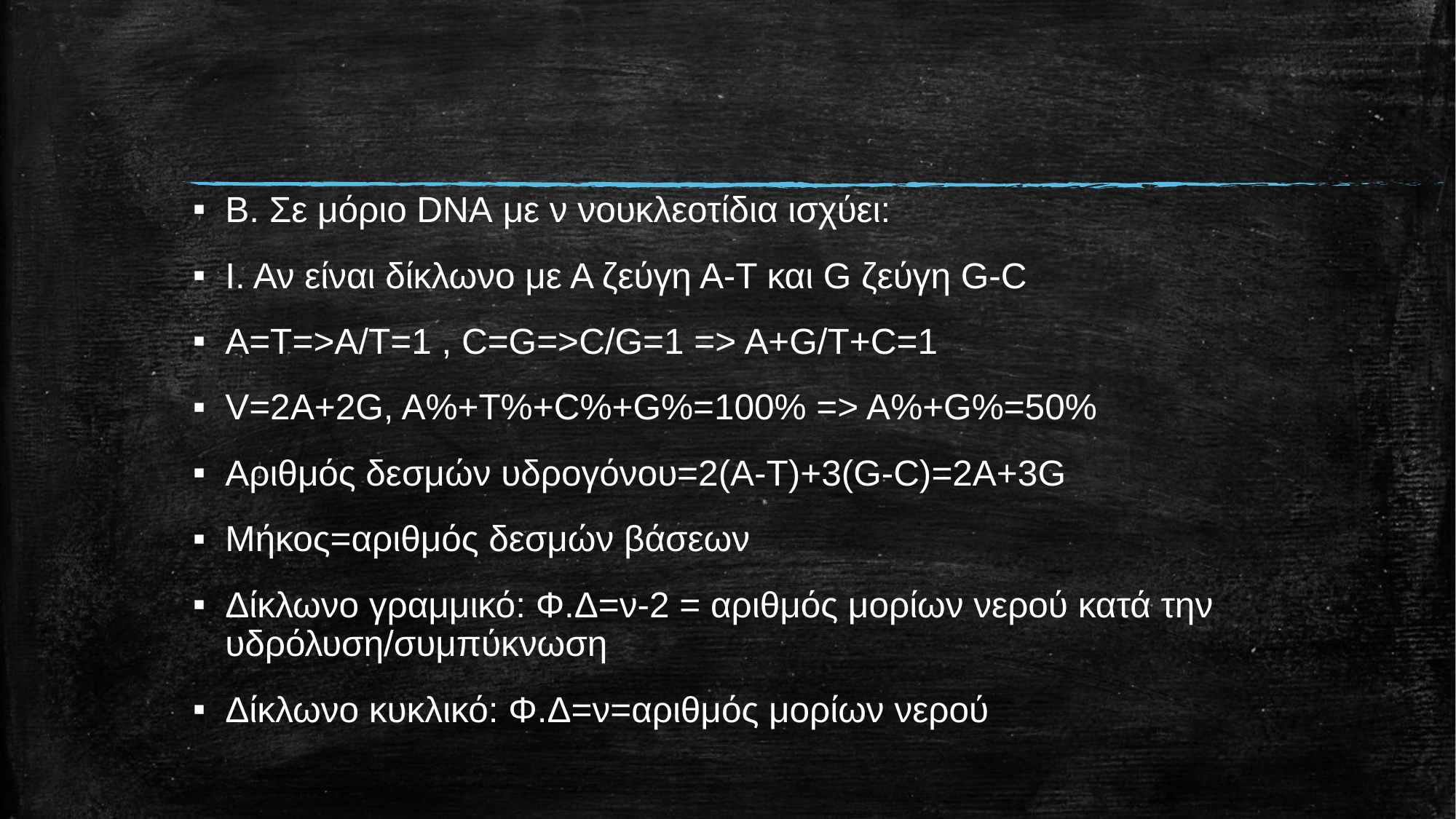

#
Β. Σε μόριο DNA με ν νουκλεοτίδια ισχύει:
Ι. Αν είναι δίκλωνο με Α ζεύγη Α-Τ και G ζεύγη G-C
Α=Τ=>Α/Τ=1 , C=G=>C/G=1 => A+G/T+C=1
V=2A+2G, A%+T%+C%+G%=100% => A%+G%=50%
Αριθμός δεσμών υδρογόνου=2(Α-Τ)+3(G-C)=2A+3G
Μήκος=αριθμός δεσμών βάσεων
Δίκλωνο γραμμικό: Φ.Δ=ν-2 = αριθμός μορίων νερού κατά την υδρόλυση/συμπύκνωση
Δίκλωνο κυκλικό: Φ.Δ=ν=αριθμός μορίων νερού